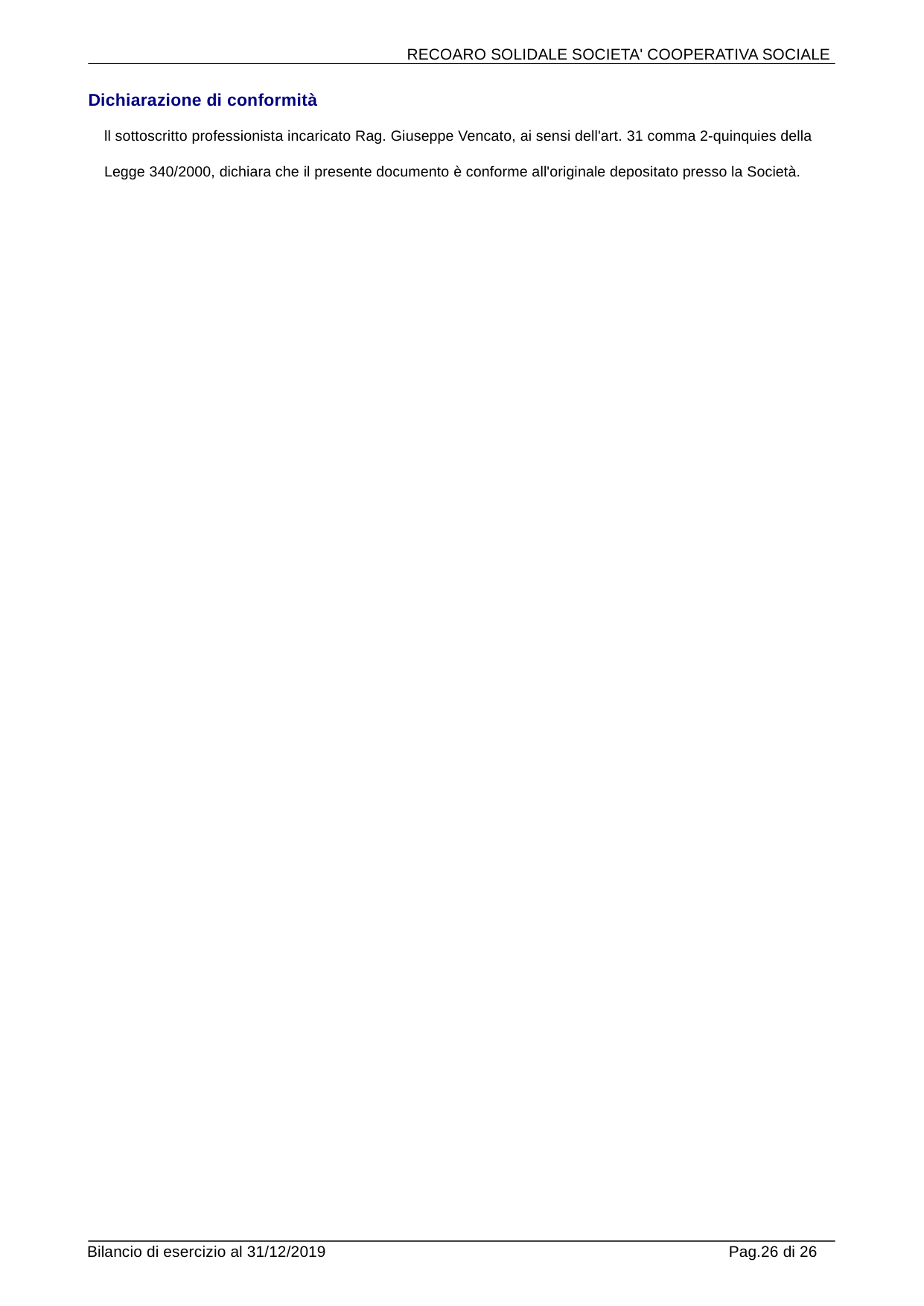

RECOARO SOLIDALE SOCIETA' COOPERATIVA SOCIALE

Dichiarazione di conformità
ll sottoscritto professionista incaricato Rag. Giuseppe Vencato, ai sensi dell'art. 31 comma 2-quinquies della
Legge 340/2000, dichiara che il presente documento è conforme all'originale depositato presso la Società.

Bilancio di esercizio al 31/12/2019
Pag.26 di 26